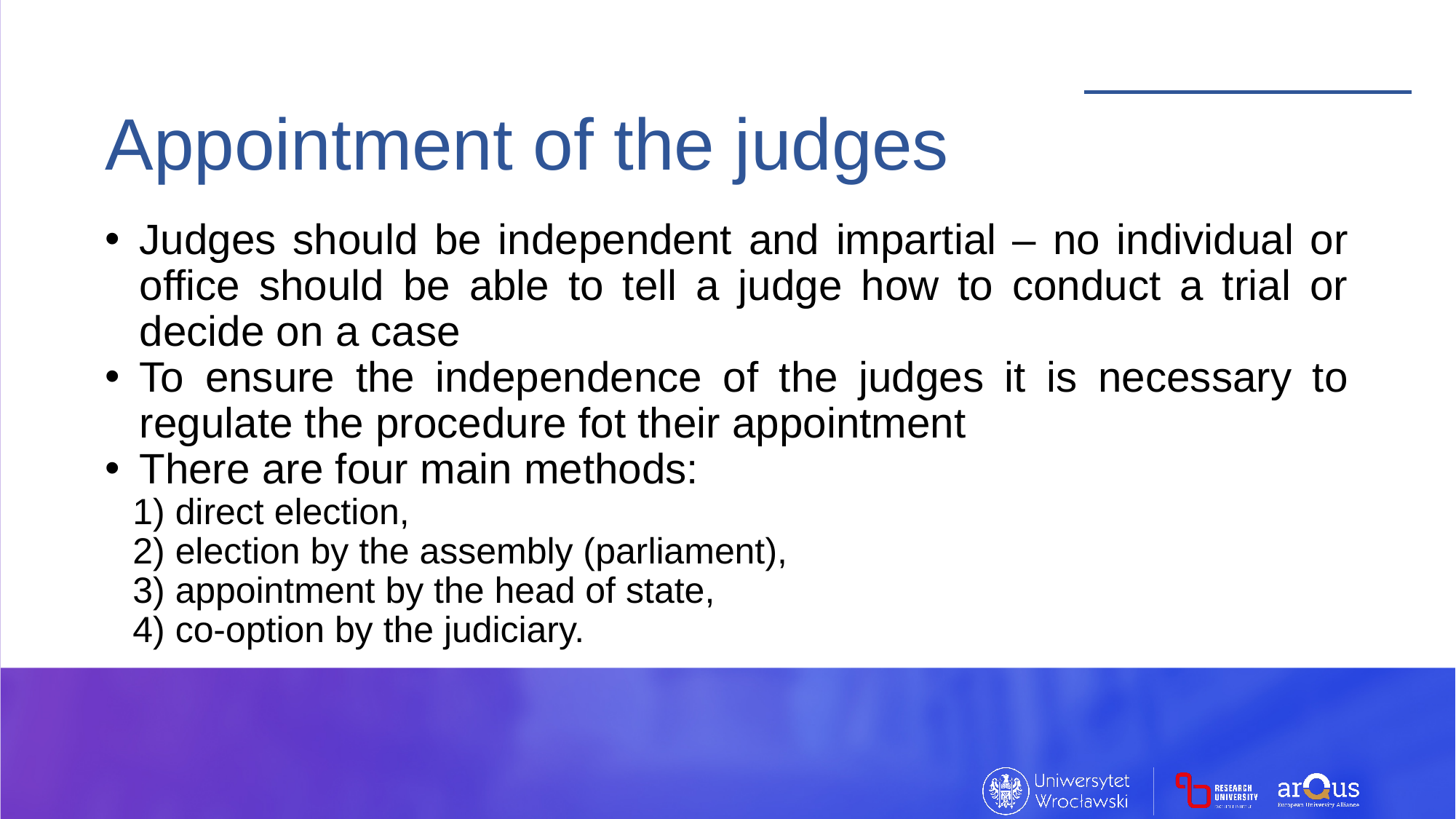

Appointment of the judges
Judges should be independent and impartial – no individual or office should be able to tell a judge how to conduct a trial or decide on a case
To ensure the independence of the judges it is necessary to regulate the procedure fot their appointment
There are four main methods:
1) direct election,
2) election by the assembly (parliament),
3) appointment by the head of state,
4) co-option by the judiciary.